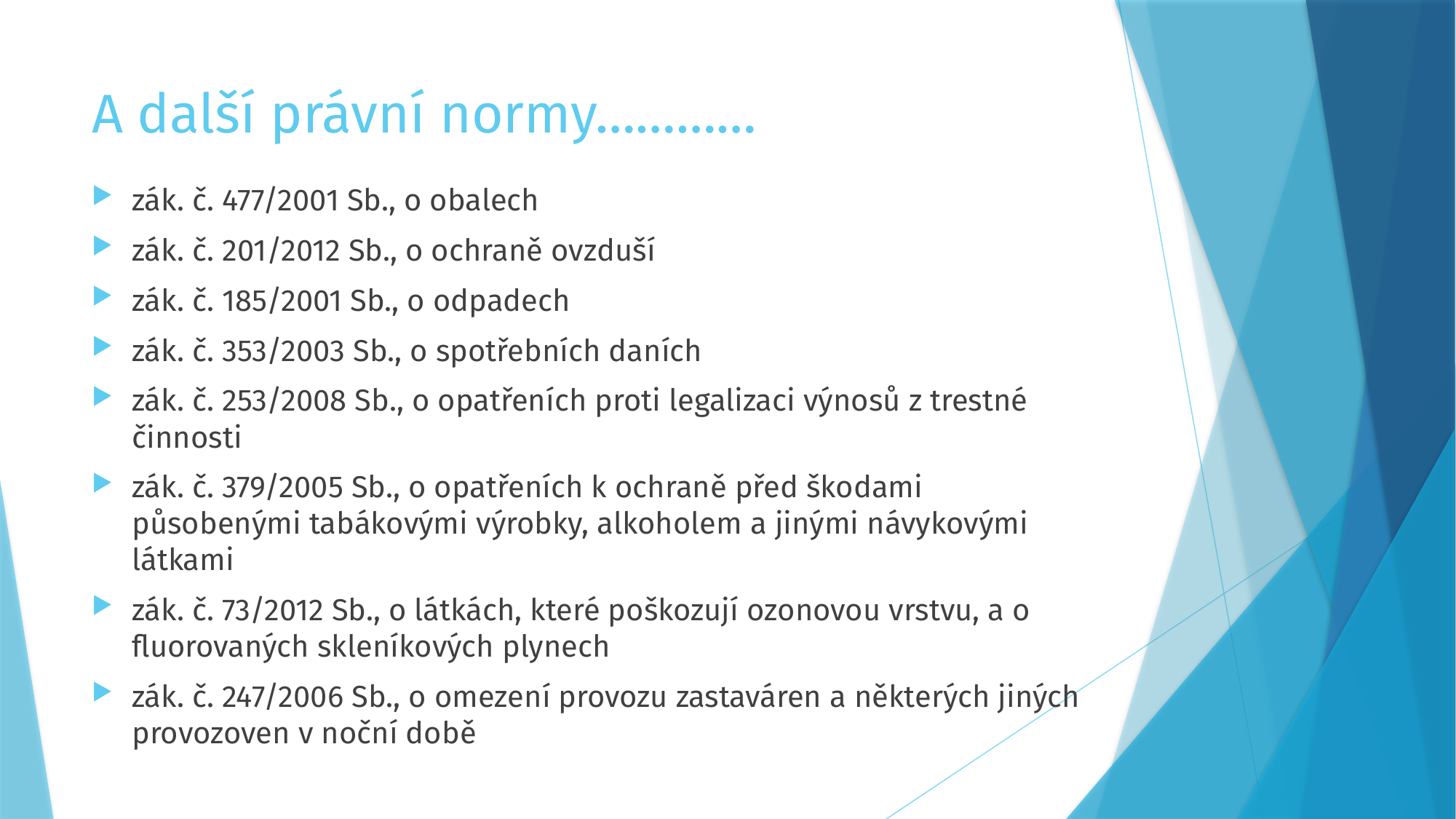

# A další právní normy…………
zák. č. 477/2001 Sb., o obalech
zák. č. 201/2012 Sb., o ochraně ovzduší
zák. č. 185/2001 Sb., o odpadech
zák. č. 353/2003 Sb., o spotřebních daních
zák. č. 253/2008 Sb., o opatřeních proti legalizaci výnosů z trestné činnosti
zák. č. 379/2005 Sb., o opatřeních k ochraně před škodami působenými tabákovými výrobky, alkoholem a jinými návykovými látkami
zák. č. 73/2012 Sb., o látkách, které poškozují ozonovou vrstvu, a o fluorovaných skleníkových plynech
zák. č. 247/2006 Sb., o omezení provozu zastaváren a některých jiných provozoven v noční době